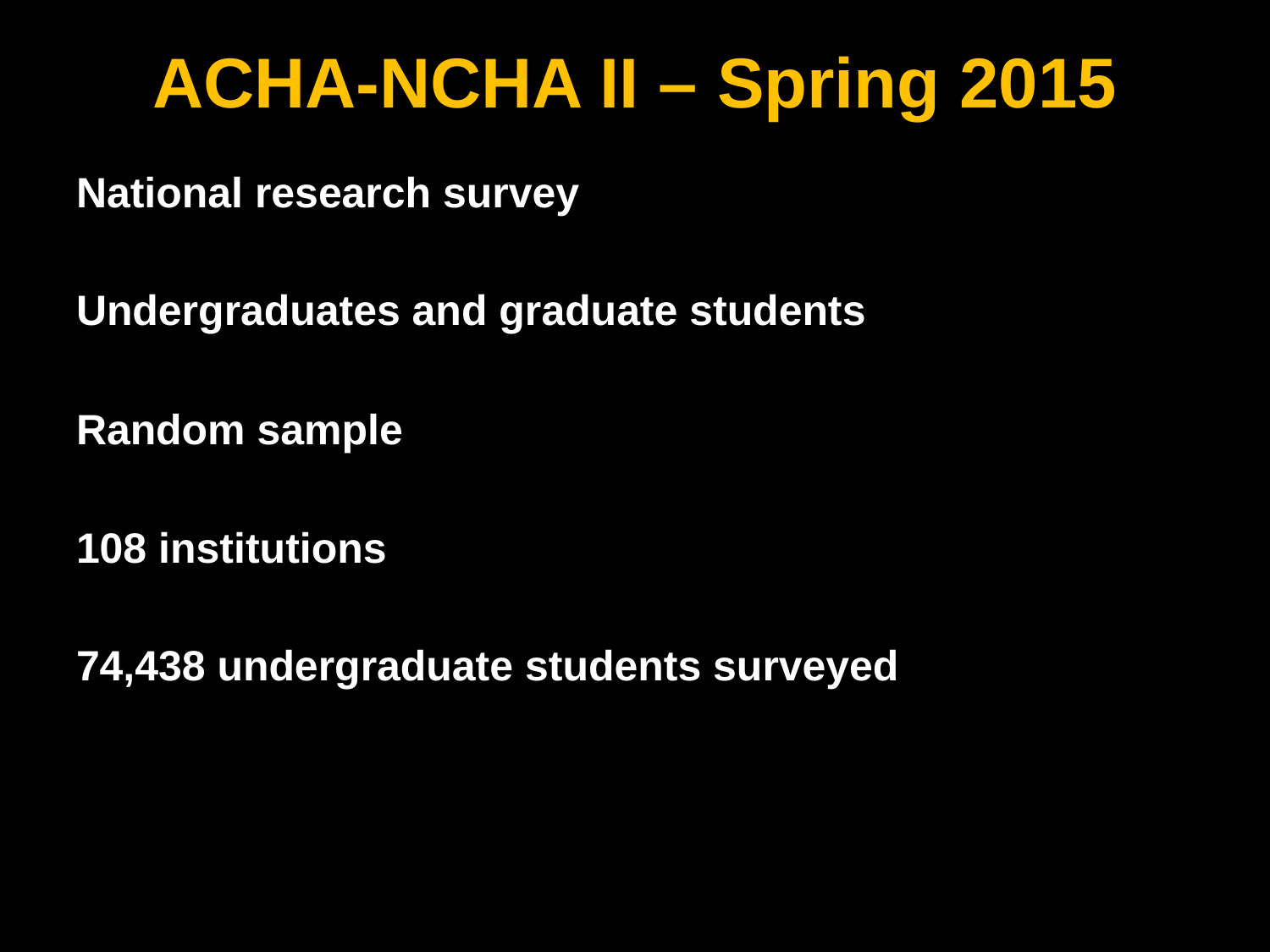

# ACHA-NCHA II – Spring 2015
National research survey

Undergraduates and graduate students

Random sample

108 institutions

74,438 undergraduate students surveyed